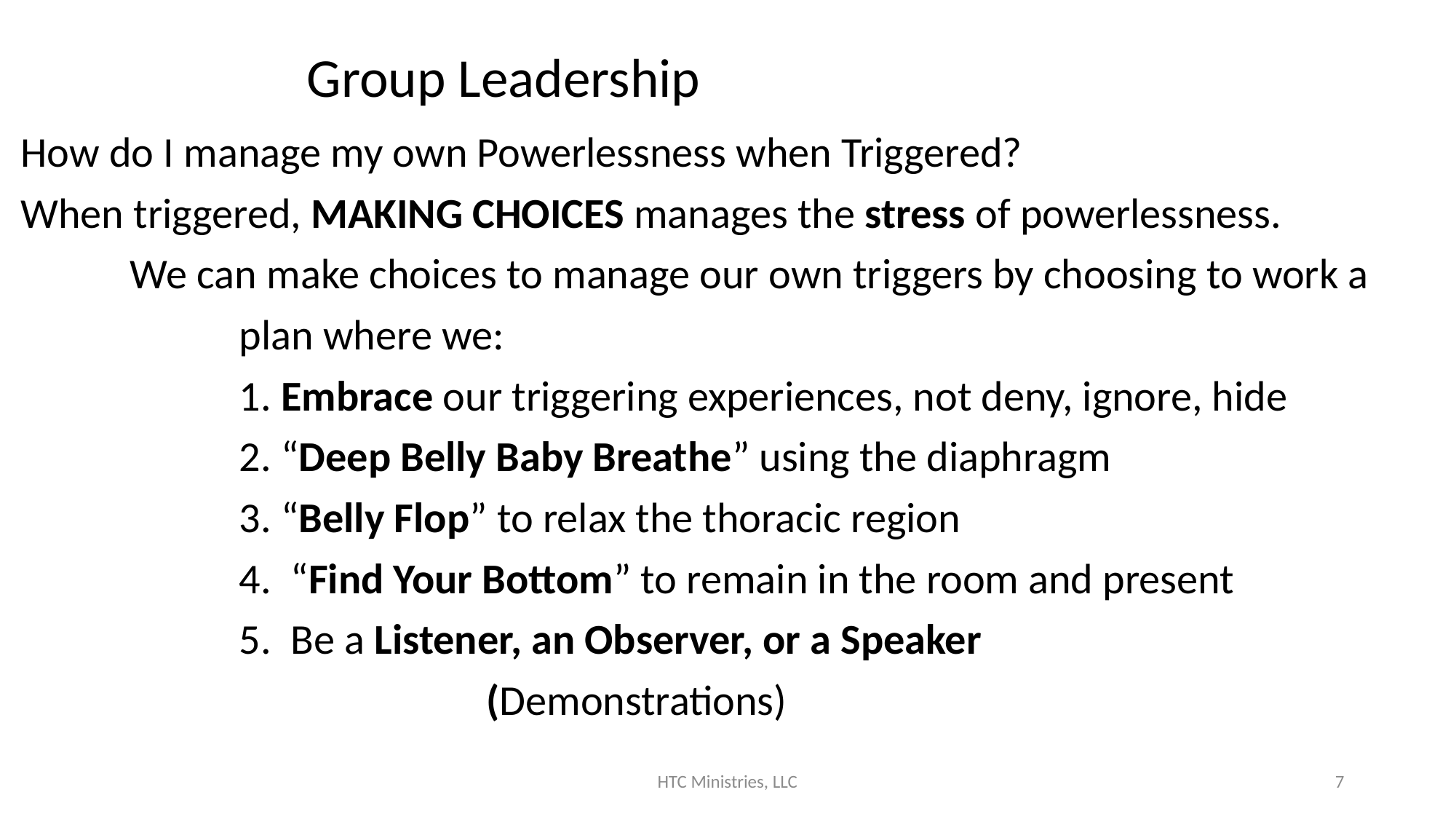

# Group Leadership
How do I manage my own Powerlessness when Triggered?
When triggered, MAKING CHOICES manages the stress of powerlessness.
	We can make choices to manage our own triggers by choosing to work a
	 	plan where we:
		1. Embrace our triggering experiences, not deny, ignore, hide
		2. “Deep Belly Baby Breathe” using the diaphragm
		3. “Belly Flop” to relax the thoracic region
		4.  “Find Your Bottom” to remain in the room and present
		5.  Be a Listener, an Observer, or a Speaker
				   (Demonstrations)
HTC Ministries, LLC
7